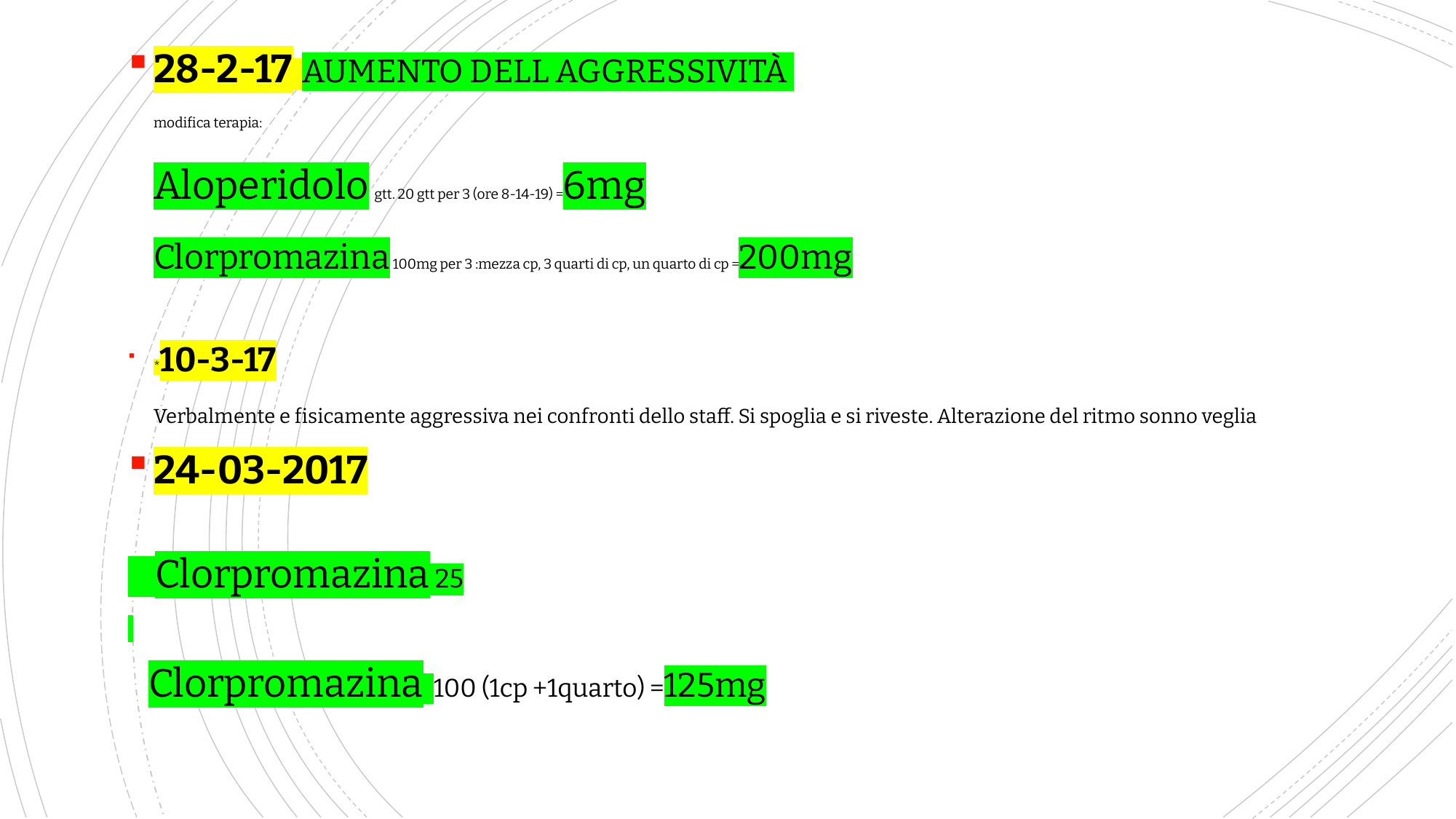

28-2-17  AUMENTO DELL AGGRESSIVITÀ 
modifica terapia:
Aloperidolo gtt. 20 gtt per 3 (ore 8-14-19) =6mg
Clorpromazina 100mg per 3 :mezza cp, 3 quarti di cp, un quarto di cp =200mg

*10-3-17
Verbalmente e fisicamente aggressiva nei confronti dello staff. Si spoglia e si riveste. Alterazione del ritmo sonno veglia
24-03-2017
    Clorpromazina 25
    Clorpromazina  100 (1cp +1quarto) =125mg